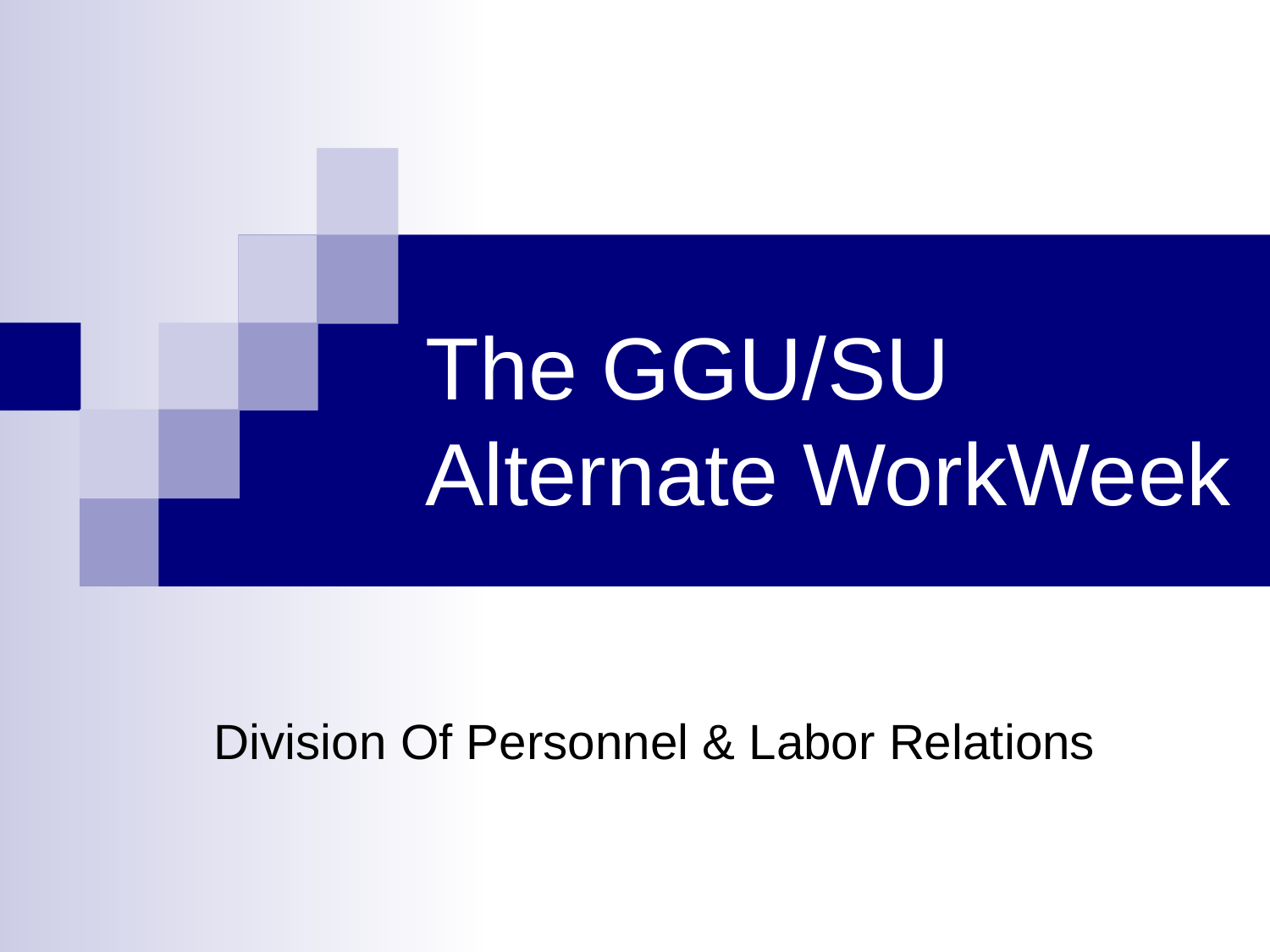

# The GGU/SU Alternate WorkWeek

Division Of Personnel & Labor Relations